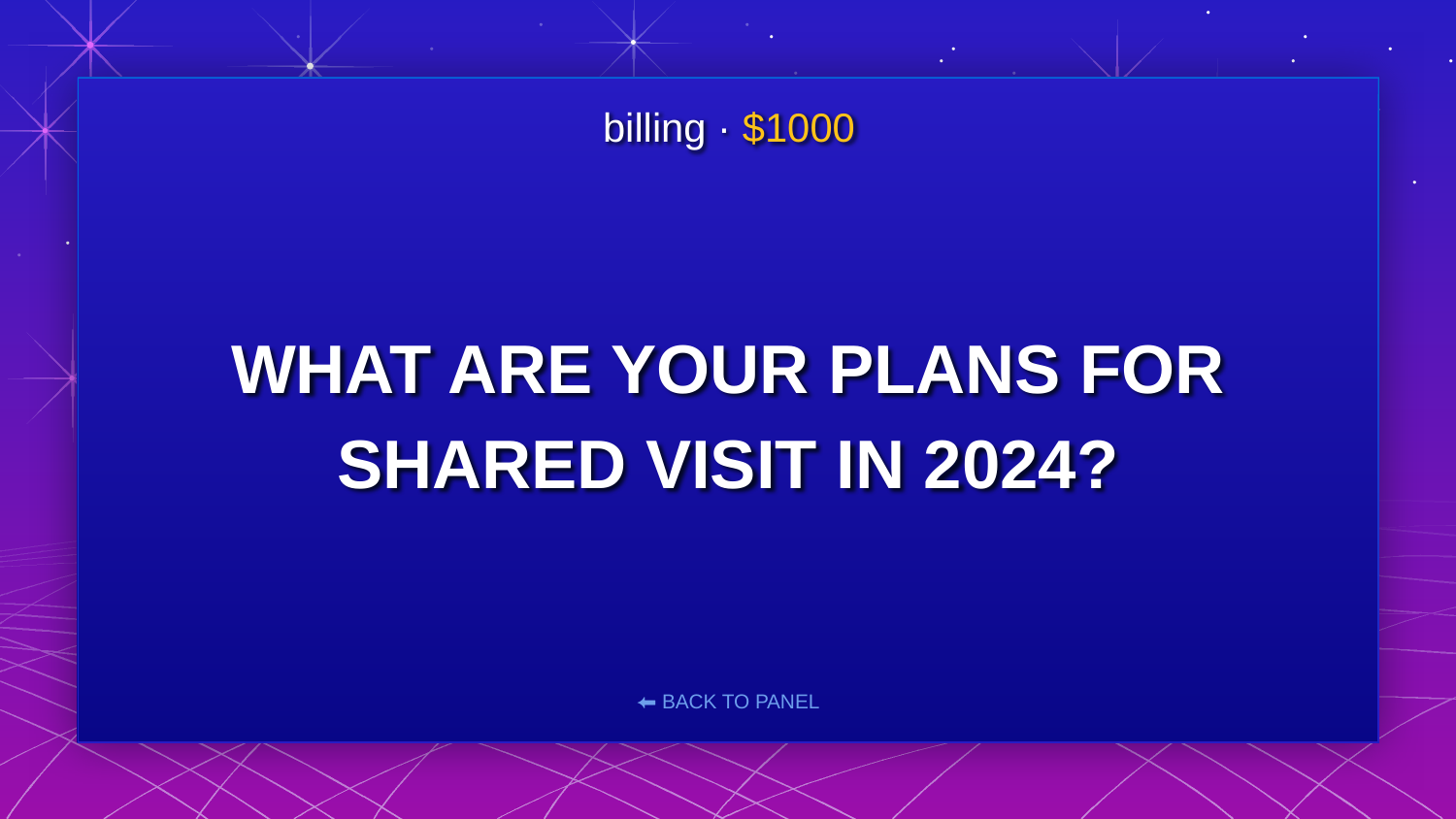

billing · $1000
# WHAT ARE YOUR PLANS FOR SHARED VISIT IN 2024?